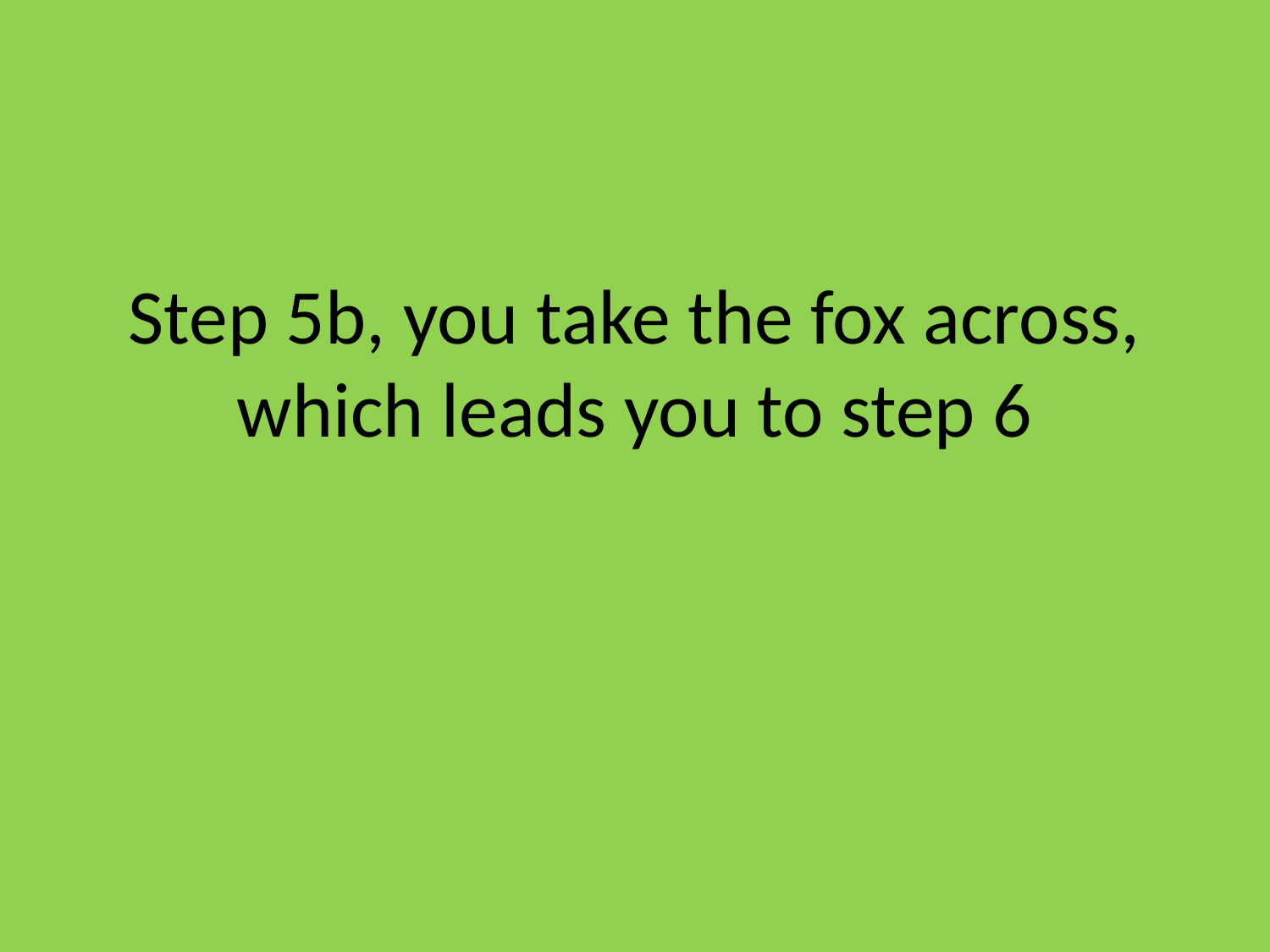

# Step 5b, you take the fox across, which leads you to step 6